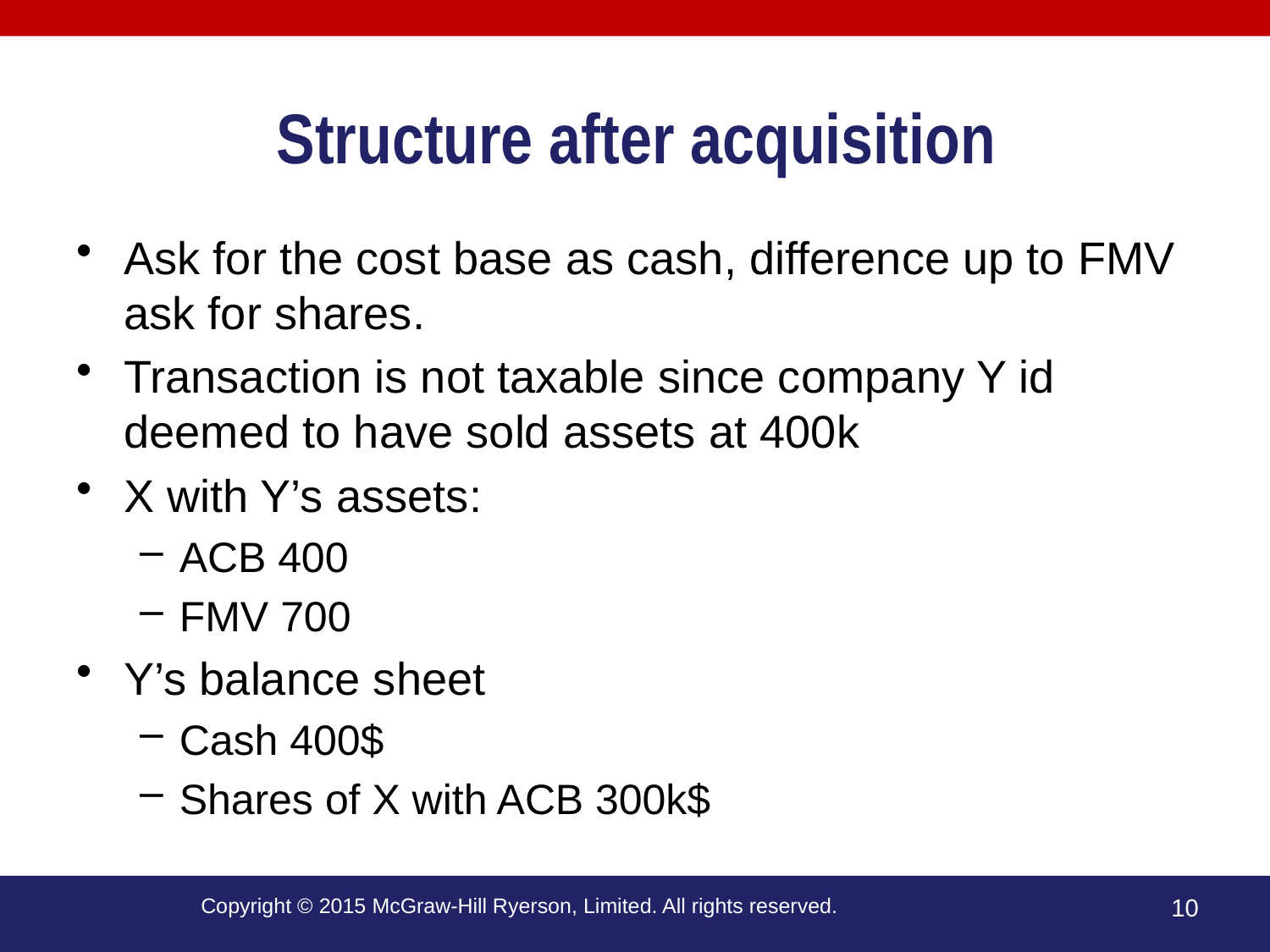

# Structure after acquisition
Ask for the cost base as cash, difference up to FMV ask for shares.
Transaction is not taxable since company Y id deemed to have sold assets at 400k
X with Y’s assets:
ACB 400
FMV 700
Y’s balance sheet
Cash 400$
Shares of X with ACB 300k$

Copyright © 2015 McGraw-Hill Ryerson, Limited. All rights reserved.
10